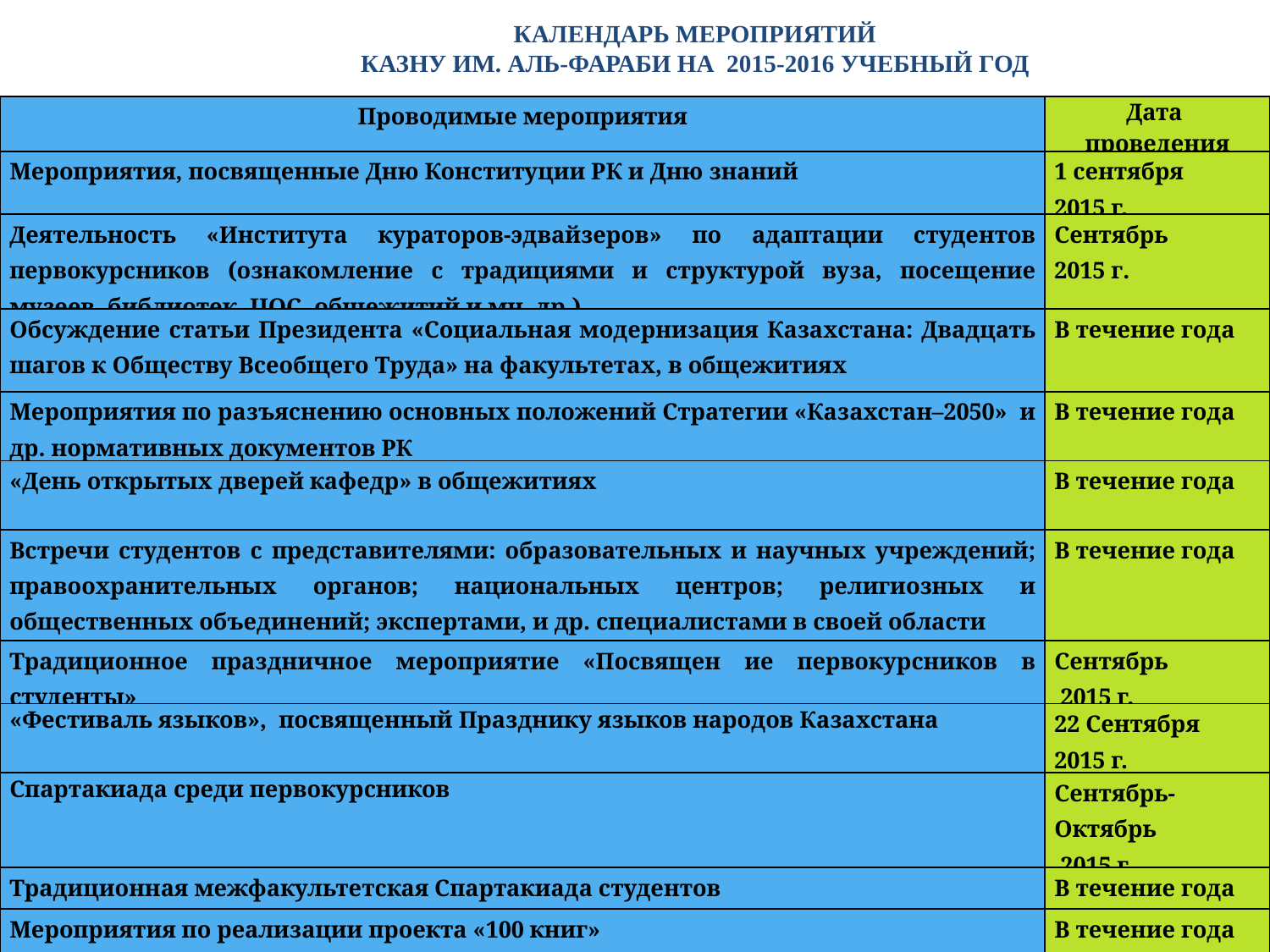

КАЛЕНДАРЬ МЕРОПРИЯТИЙ
КАЗНУ ИМ. АЛЬ-ФАРАБИ НА  2015-2016 УЧЕБНЫЙ ГОД

| Проводимые мероприятия | Дата проведения |
| --- | --- |
| Мероприятия, посвященные Дню Конституции РК и Дню знаний | 1 сентября 2015 г. |
| Деятельность «Института кураторов-эдвайзеров» по адаптации студентов первокурсников (ознакомление с традициями и структурой вуза, посещение музеев, библиотек, ЦОС, общежитий и мн. др.) | Сентябрь 2015 г. |
| Обсуждение статьи Президента «Социальная модернизация Казахстана: Двадцать шагов к Обществу Всеобщего Труда» на факультетах, в общежитиях | В течение года |
| Мероприятия по разъяснению основных положений Стратегии «Казахстан–2050» и др. нормативных документов РК | В течение года |
| «День открытых дверей кафедр» в общежитиях | В течение года |
| Встречи студентов с представителями: образовательных и научных учреждений; правоохранительных органов; национальных центров; религиозных и общественных объединений; экспертами, и др. специалистами в своей области | В течение года |
| Традиционное праздничное мероприятие «Посвящен ие первокурсников в студенты» | Сентябрь 2015 г. |
| «Фестиваль языков», посвященный Празднику языков народов Казахстана | 22 Сентября 2015 г. |
| Спартакиада среди первокурсников | Сентябрь-Октябрь 2015 г. |
| Традиционная межфакультетская Спартакиада студентов | В течение года |
| Мероприятия по реализации проекта «100 книг» | В течение года |